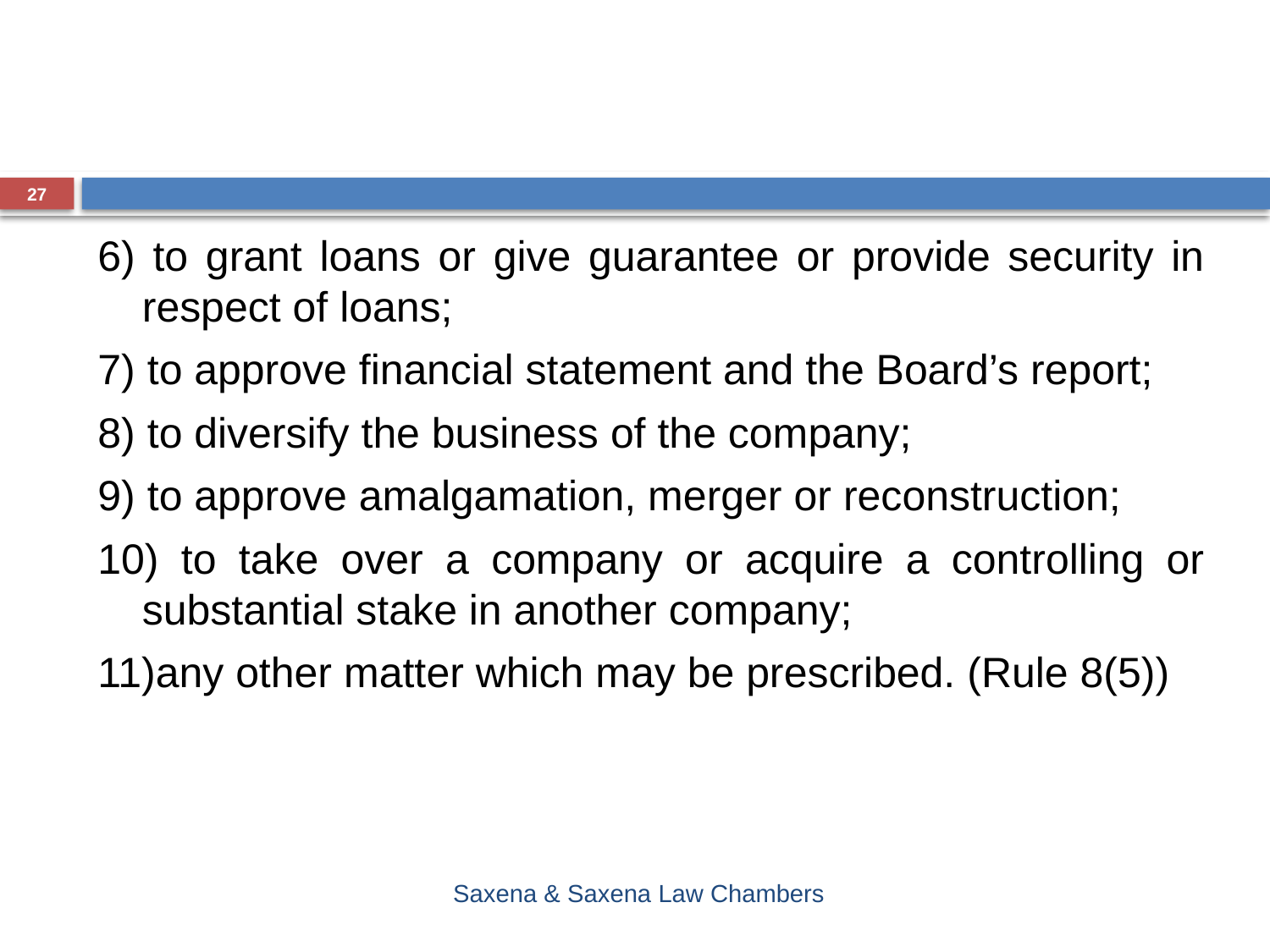

#
27
6) to grant loans or give guarantee or provide security in respect of loans;
7) to approve financial statement and the Board’s report;
8) to diversify the business of the company;
9) to approve amalgamation, merger or reconstruction;
10) to take over a company or acquire a controlling or substantial stake in another company;
11)any other matter which may be prescribed. (Rule 8(5))

Saxena & Saxena Law Chambers